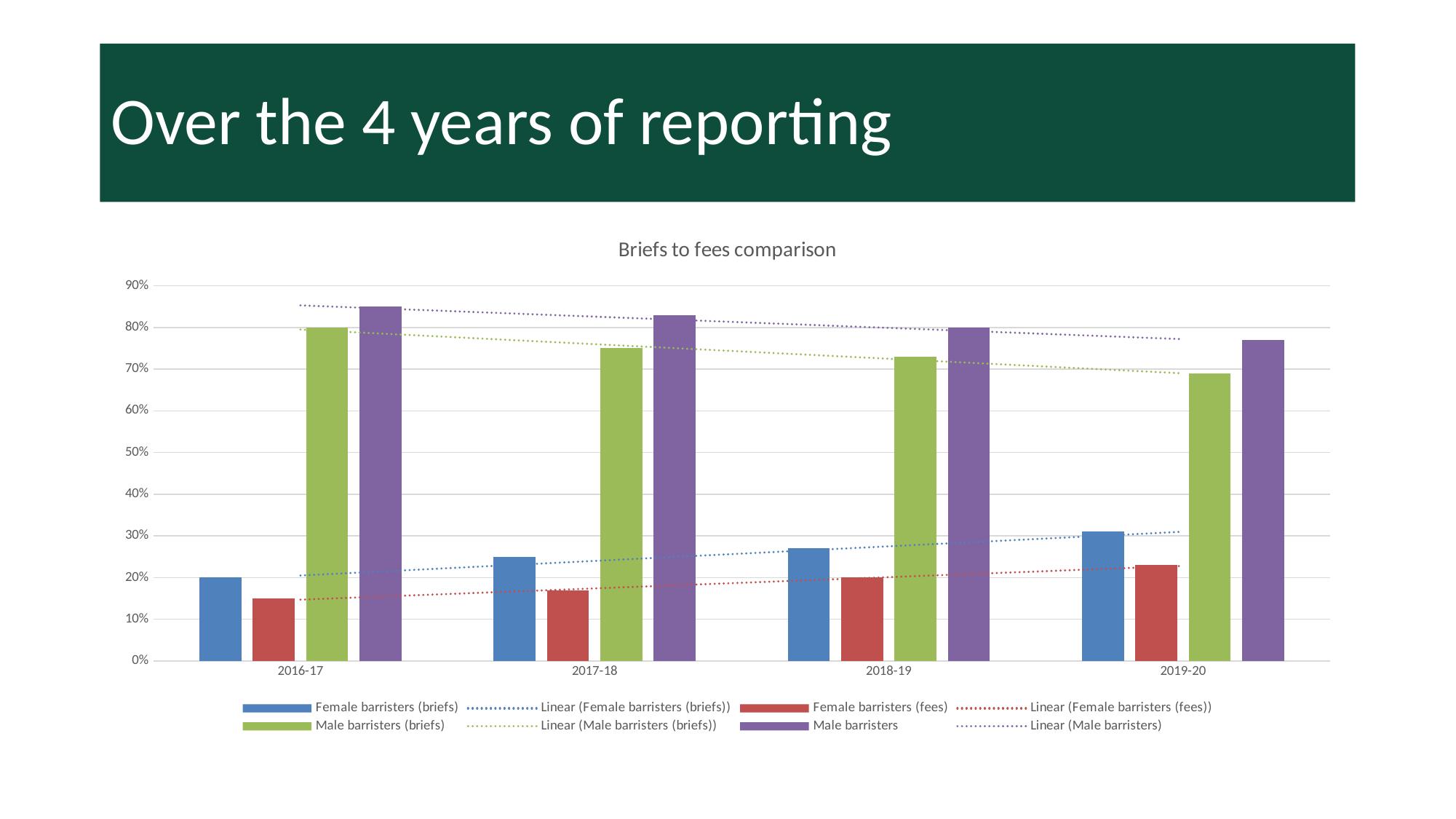

# Over the 4 years of reporting

### Chart: Briefs to fees comparison

| Category | Female barristers (briefs) | Female barristers (fees) | Male barristers (briefs) | Male barristers |
|---|---|---|---|---|
| 2016-17 | 0.2 | 0.15 | 0.8 | 0.85 |
| 2017-18 | 0.25 | 0.17 | 0.75 | 0.83 |
| 2018-19 | 0.27 | 0.2 | 0.73 | 0.8 |
| 2019-20 | 0.31 | 0.23 | 0.69 | 0.77 |